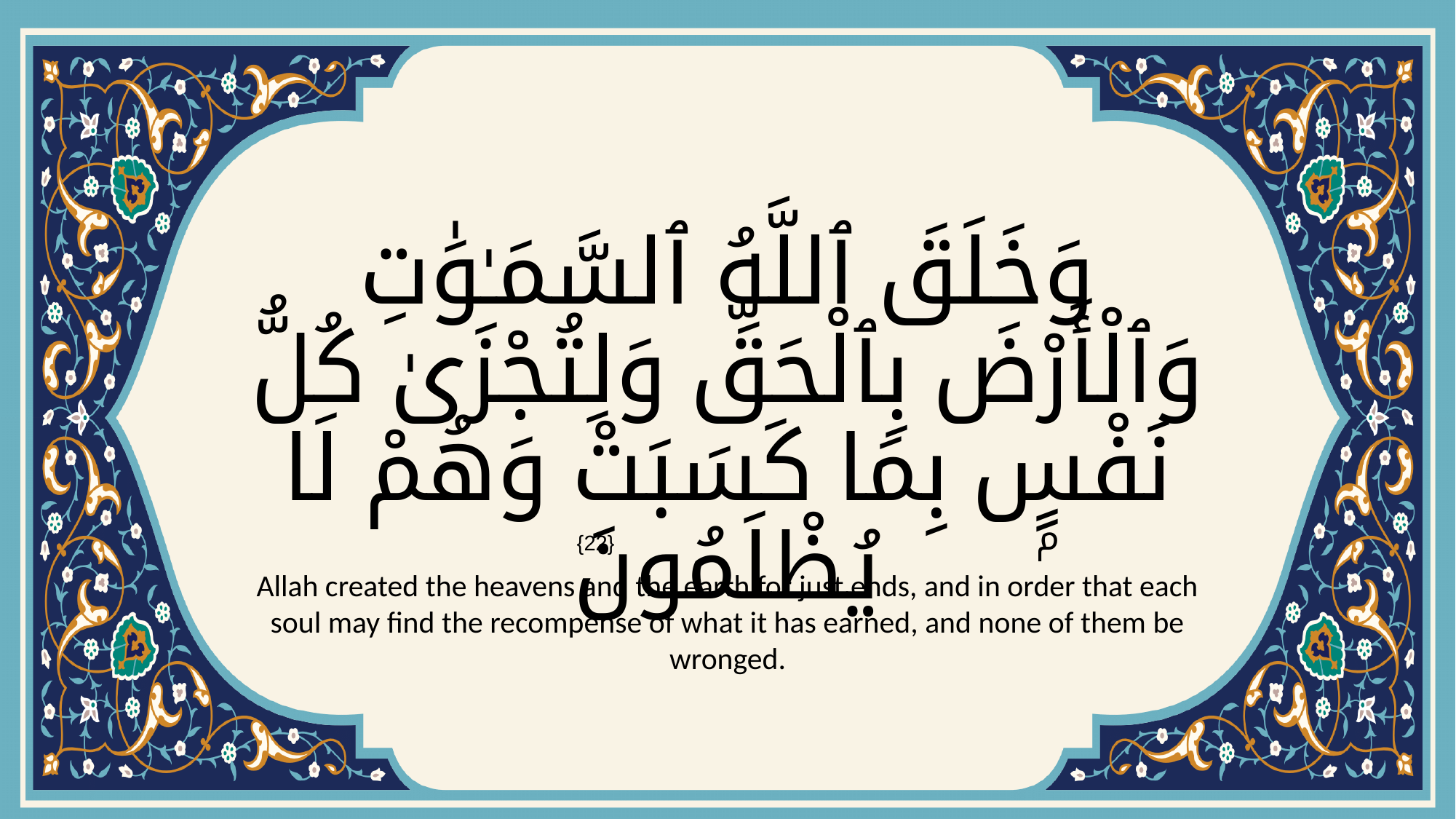

# وَخَلَقَ ٱللَّهُ ٱلسَّمَـٰوَٰتِ وَٱلْأَرْضَ بِٱلْحَقِّ وَلِتُجْزَىٰ كُلُّ نَفْسٍۭ بِمَا كَسَبَتْ وَهُمْ لَا يُظْلَمُونَ
{22}
Allah created the heavens and the earth for just ends, and in order that each soul may find the recompense of what it has earned, and none of them be wronged.